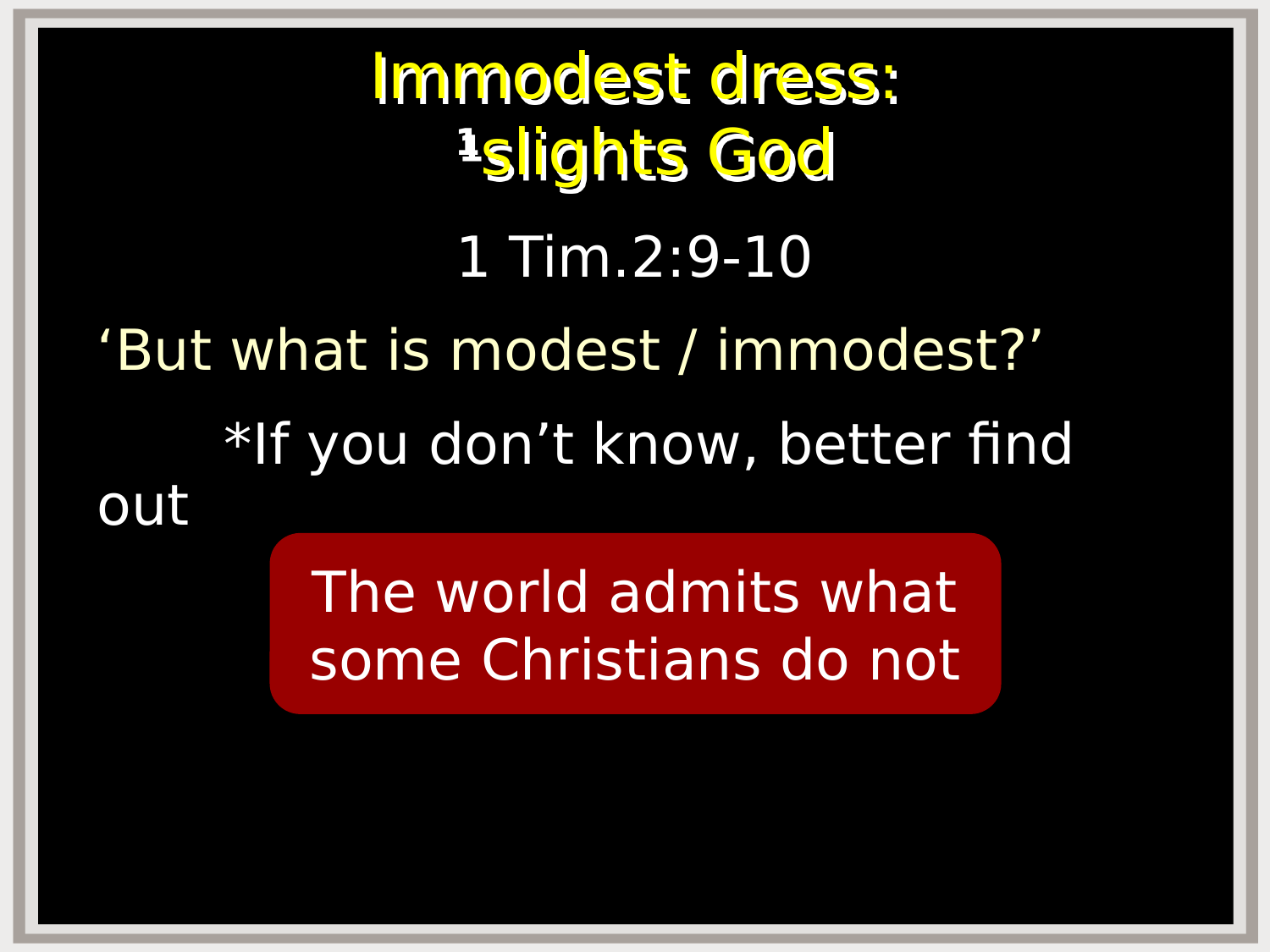

# Immodest dress: 1slights God
1 Tim.2:9-10
‘But what is modest / immodest?’
	*If you don’t know, better find out

The world admits what some Christians do not